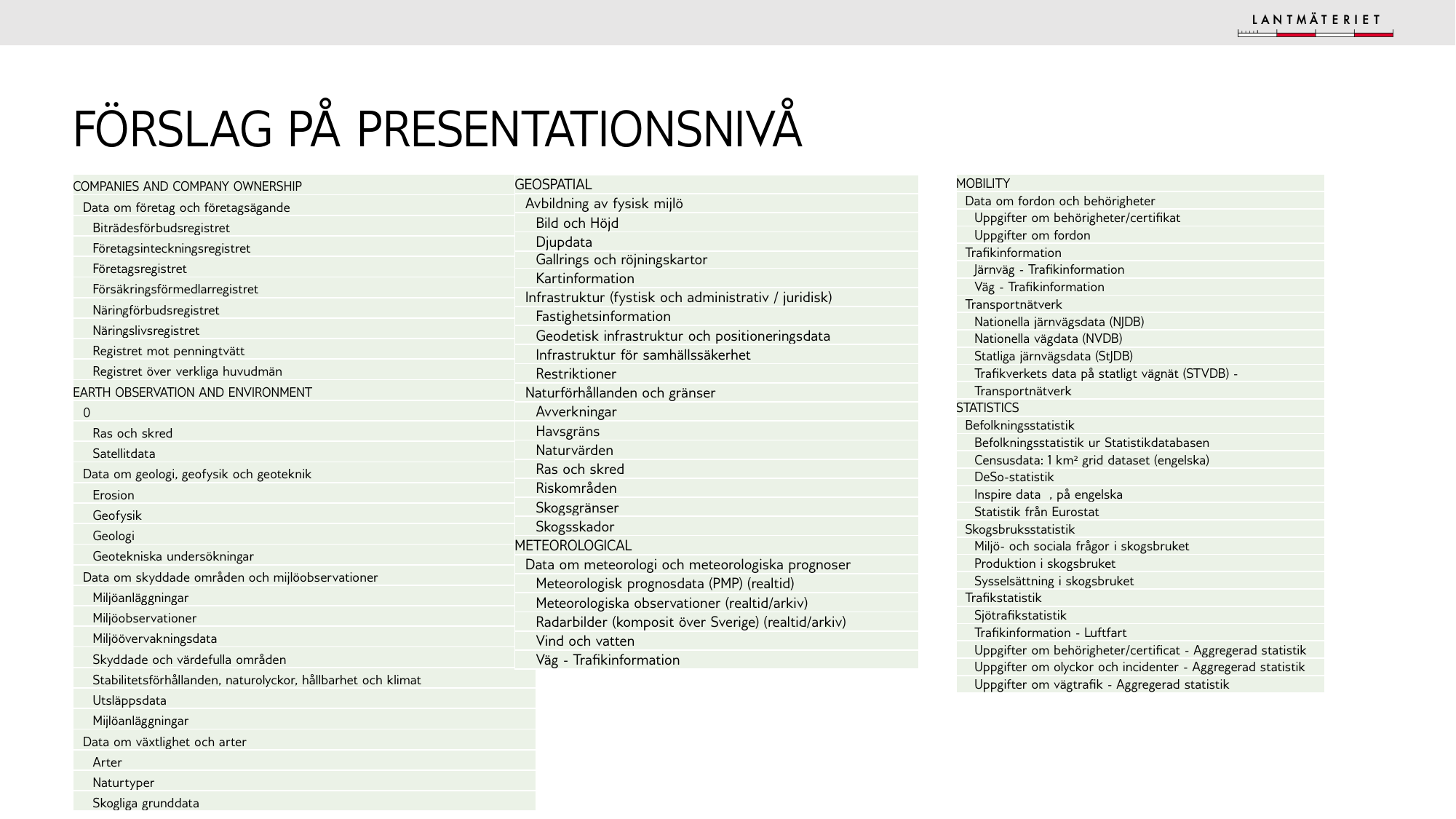

# Förslag på presentationsnivå
| COMPANIES AND COMPANY OWNERSHIP |
| --- |
| Data om företag och företagsägande |
| Biträdesförbudsregistret |
| Företagsinteckningsregistret |
| Företagsregistret |
| Försäkringsförmedlarregistret |
| Näringförbudsregistret |
| Näringslivsregistret |
| Registret mot penningtvätt |
| Registret över verkliga huvudmän |
| EARTH OBSERVATION AND ENVIRONMENT |
| 0 |
| Ras och skred |
| Satellitdata |
| Data om geologi, geofysik och geoteknik |
| Erosion |
| Geofysik |
| Geologi |
| Geotekniska undersökningar |
| Data om skyddade områden och mijlöobservationer |
| Miljöanläggningar |
| Miljöobservationer |
| Miljöövervakningsdata |
| Skyddade och värdefulla områden |
| Stabilitetsförhållanden, naturolyckor, hållbarhet och klimat |
| Utsläppsdata |
| Mijlöanläggningar |
| Data om växtlighet och arter |
| Arter |
| Naturtyper |
| Skogliga grunddata |
| MOBILITY |
| --- |
| Data om fordon och behörigheter |
| Uppgifter om behörigheter/certifikat |
| Uppgifter om fordon |
| Trafikinformation |
| Järnväg - Trafikinformation |
| Väg - Trafikinformation |
| Transportnätverk |
| Nationella järnvägsdata (NJDB) |
| Nationella vägdata (NVDB) |
| Statliga järnvägsdata (StJDB) |
| Trafikverkets data på statligt vägnät (STVDB) - |
| Transportnätverk |
| STATISTICS |
| Befolkningsstatistik |
| Befolkningsstatistik ur Statistikdatabasen |
| Censusdata: 1 km² grid dataset (engelska) |
| DeSo-statistik |
| Inspire data , på engelska |
| Statistik från Eurostat |
| Skogsbruksstatistik |
| Miljö- och sociala frågor i skogsbruket |
| Produktion i skogsbruket |
| Sysselsättning i skogsbruket |
| Trafikstatistik |
| Sjötrafikstatistik |
| Trafikinformation - Luftfart |
| Uppgifter om behörigheter/certificat - Aggregerad statistik |
| Uppgifter om olyckor och incidenter - Aggregerad statistik |
| Uppgifter om vägtrafik - Aggregerad statistik |
| GEOSPATIAL |
| --- |
| Avbildning av fysisk mijlö |
| Bild och Höjd |
| Djupdata |
| Gallrings och röjningskartor |
| Kartinformation |
| Infrastruktur (fystisk och administrativ / juridisk) |
| Fastighetsinformation |
| Geodetisk infrastruktur och positioneringsdata |
| Infrastruktur för samhällssäkerhet |
| Restriktioner |
| Naturförhållanden och gränser |
| Avverkningar |
| Havsgräns |
| Naturvärden |
| Ras och skred |
| Riskområden |
| Skogsgränser |
| Skogsskador |
| METEOROLOGICAL |
| Data om meteorologi och meteorologiska prognoser |
| Meteorologisk prognosdata (PMP) (realtid) |
| Meteorologiska observationer (realtid/arkiv) |
| Radarbilder (komposit över Sverige) (realtid/arkiv) |
| Vind och vatten |
| Väg - Trafikinformation |